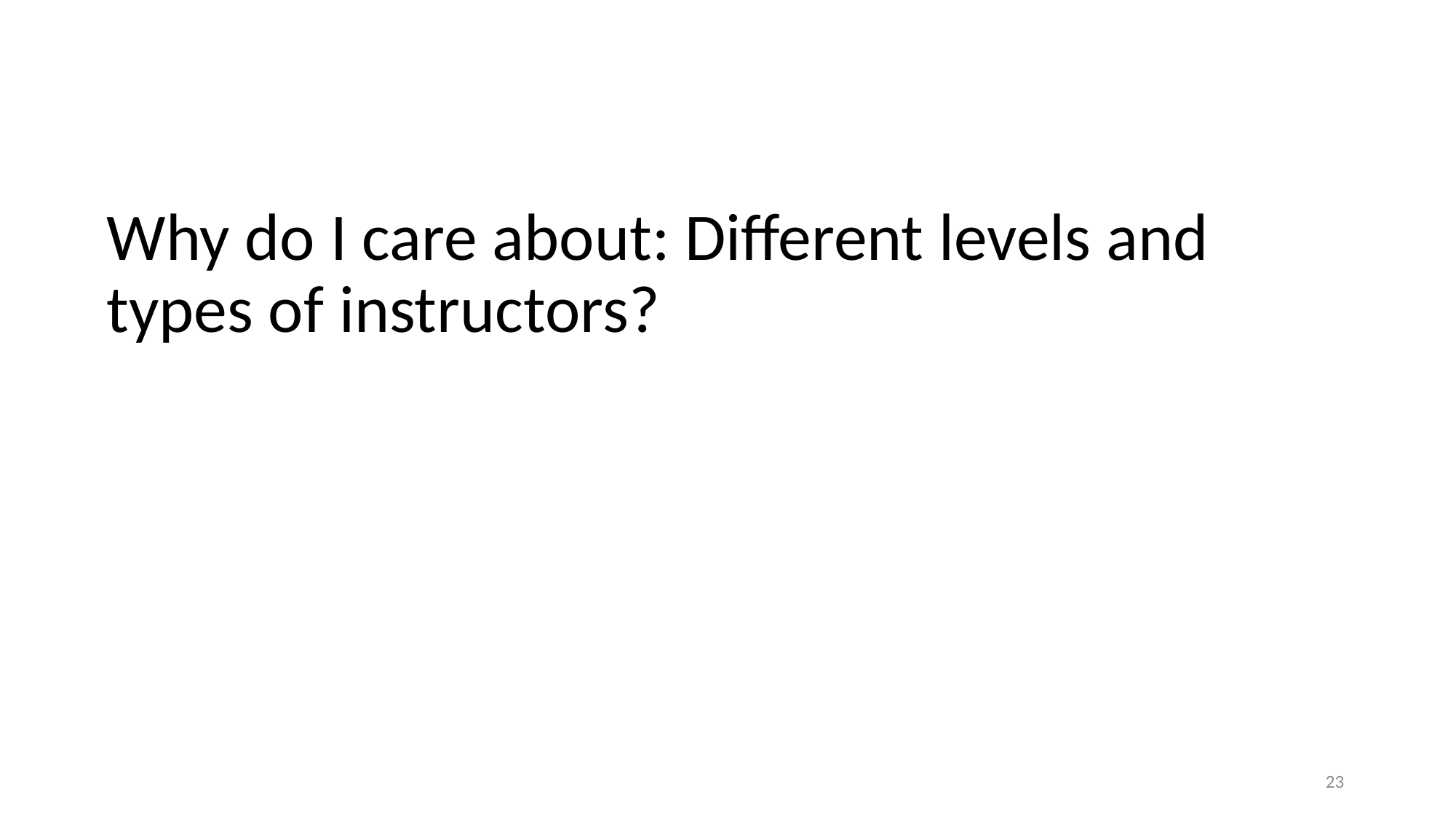

# Why do I care about: Different levels and types of instructors?
23